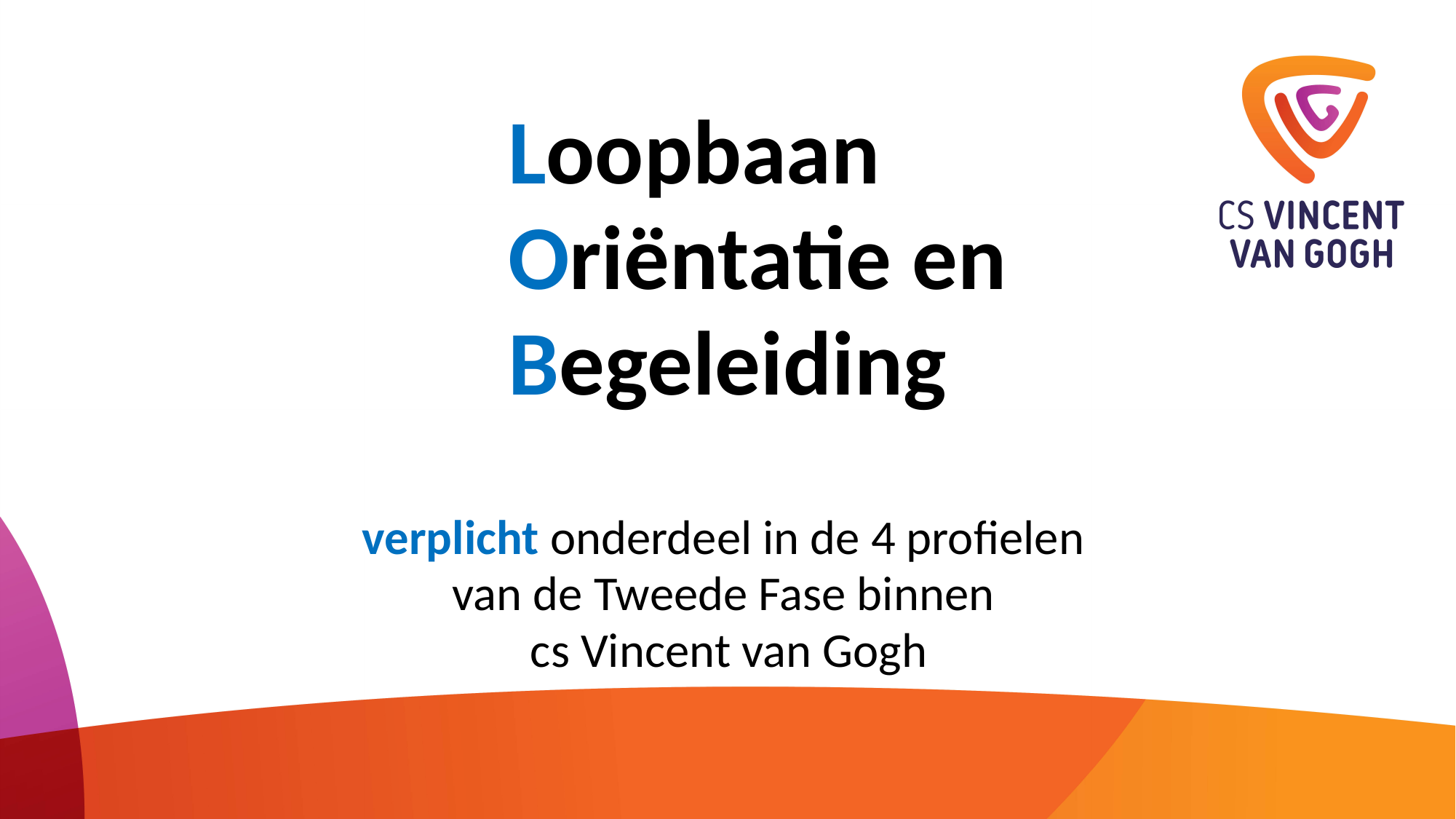

Loopbaan
			Oriëntatie en
			Begeleiding

verplicht onderdeel in de 4 profielen
van de Tweede Fase binnen
cs Vincent van Gogh